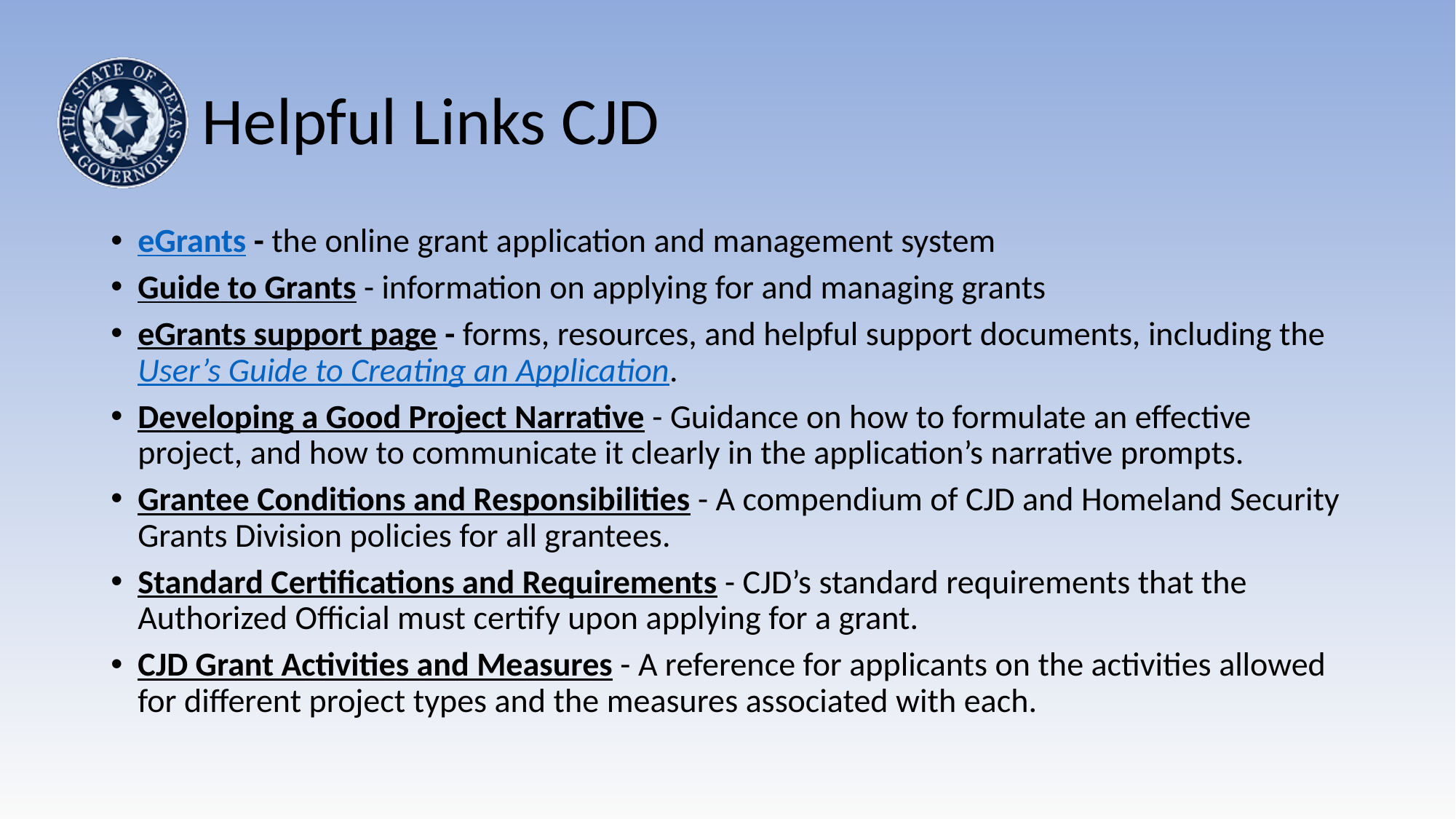

# Helpful Links CJD
eGrants - the online grant application and management system
Guide to Grants - information on applying for and managing grants
eGrants support page - forms, resources, and helpful support documents, including the User’s Guide to Creating an Application.
Developing a Good Project Narrative - Guidance on how to formulate an effective project, and how to communicate it clearly in the application’s narrative prompts.
Grantee Conditions and Responsibilities - A compendium of CJD and Homeland Security Grants Division policies for all grantees.
Standard Certifications and Requirements - CJD’s standard requirements that the Authorized Official must certify upon applying for a grant.
CJD Grant Activities and Measures - A reference for applicants on the activities allowed for different project types and the measures associated with each.